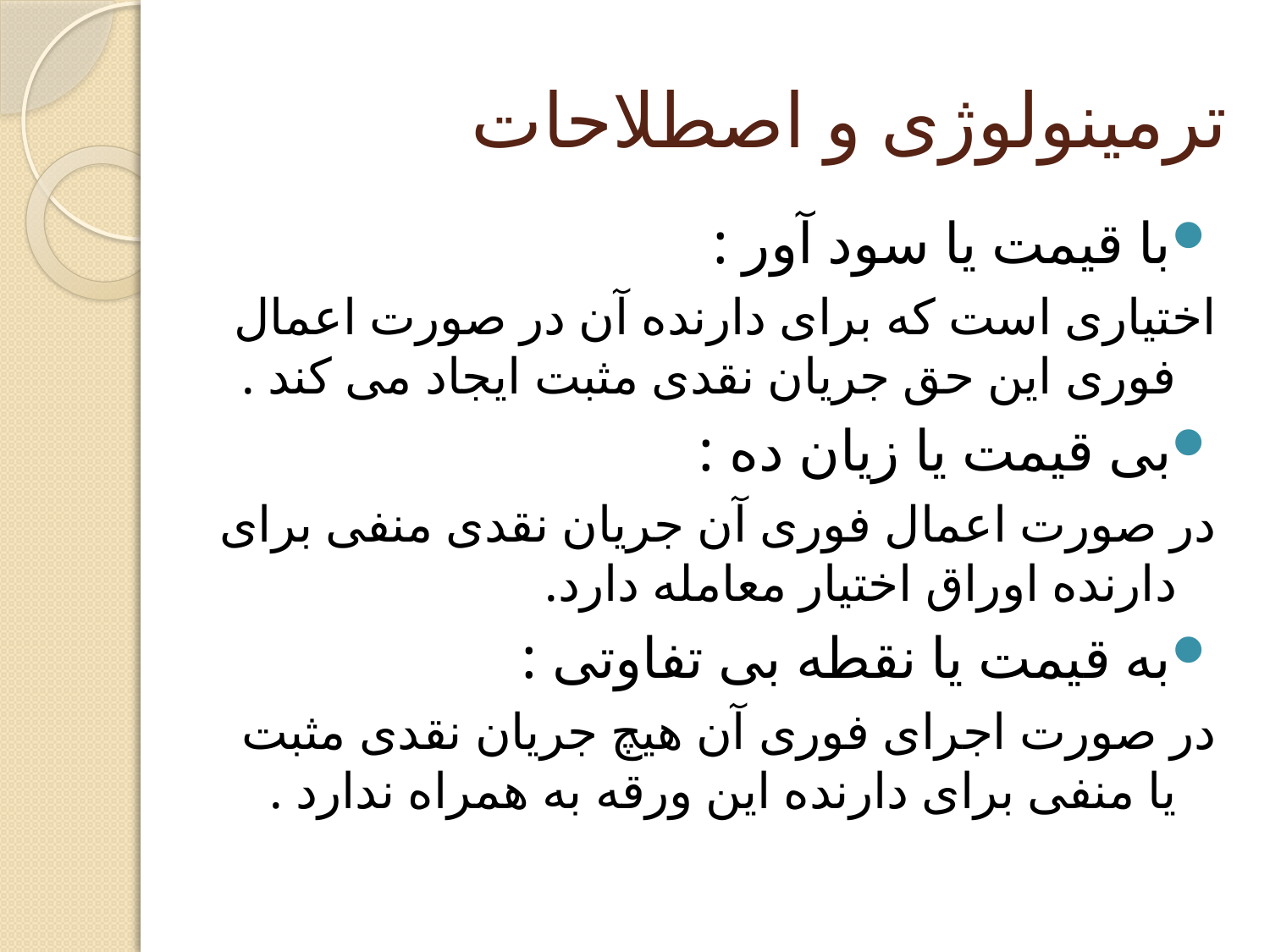

# ترمینولوژی و اصطلاحات
با قیمت یا سود آور :
اختیاری است که برای دارنده آن در صورت اعمال فوری این حق جریان نقدی مثبت ایجاد می کند .
بی قیمت یا زیان ده :
در صورت اعمال فوری آن جریان نقدی منفی برای دارنده اوراق اختیار معامله دارد.
به قیمت یا نقطه بی تفاوتی :
در صورت اجرای فوری آن هیچ جریان نقدی مثبت یا منفی برای دارنده این ورقه به همراه ندارد .